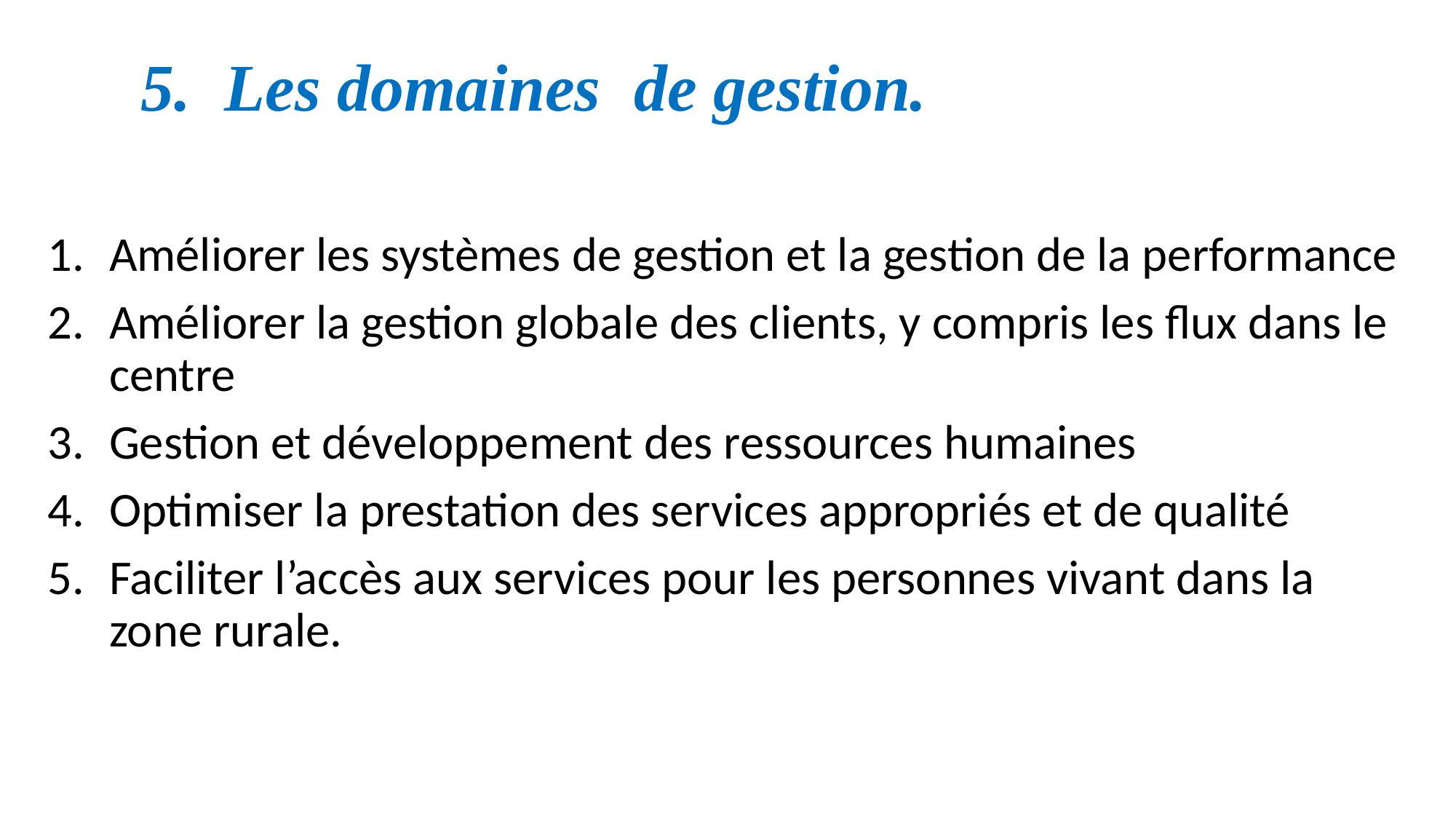

# 5.  Les domaines  de gestion.
Améliorer les systèmes de gestion et la gestion de la performance
Améliorer la gestion globale des clients, y compris les flux dans le centre
Gestion et développement des ressources humaines
Optimiser la prestation des services appropriés et de qualité
Faciliter l’accès aux services pour les personnes vivant dans la zone rurale.